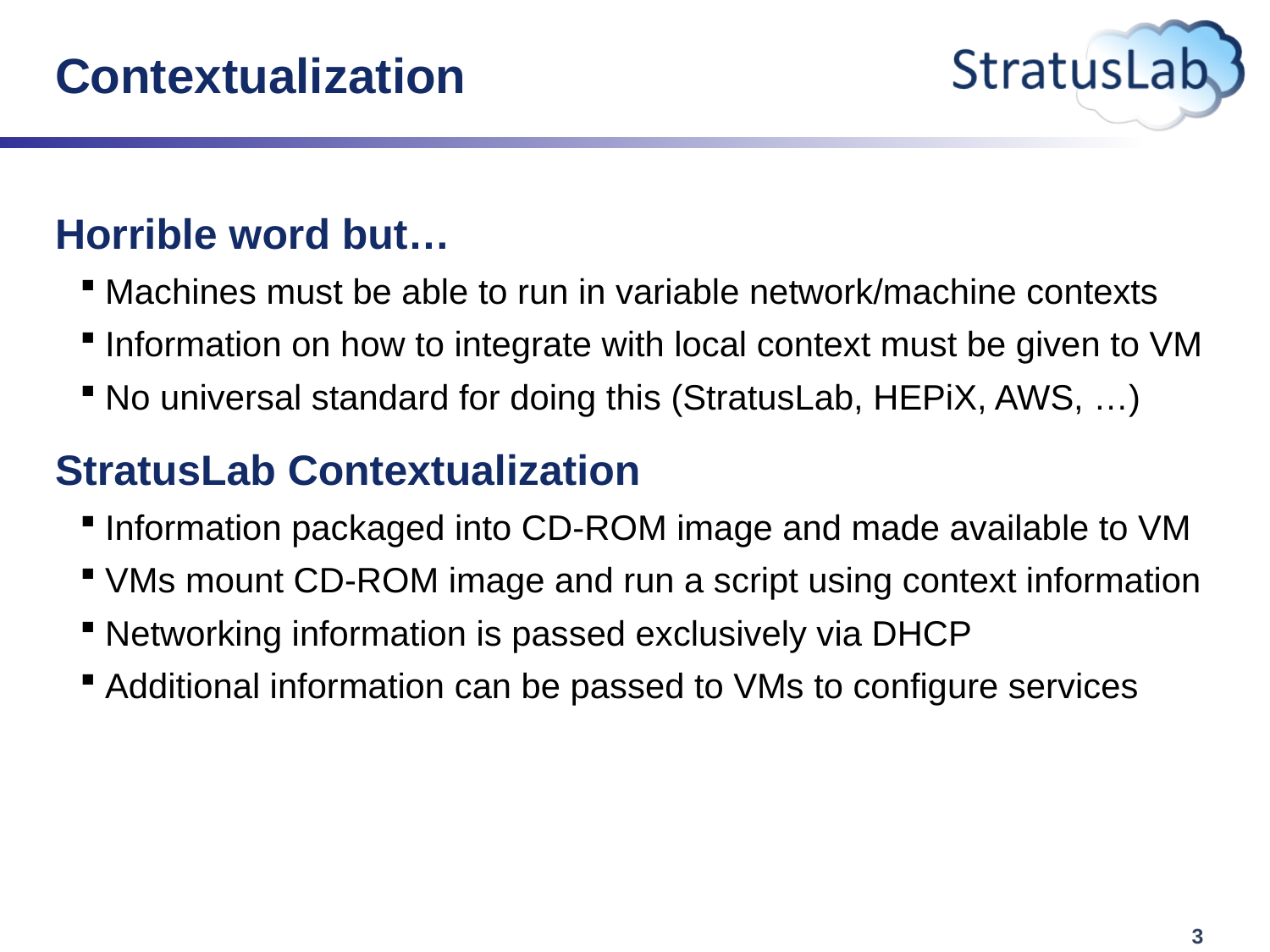

# Contextualization
Horrible word but…
Machines must be able to run in variable network/machine contexts
Information on how to integrate with local context must be given to VM
No universal standard for doing this (StratusLab, HEPiX, AWS, …)
StratusLab Contextualization
Information packaged into CD-ROM image and made available to VM
VMs mount CD-ROM image and run a script using context information
Networking information is passed exclusively via DHCP
Additional information can be passed to VMs to configure services